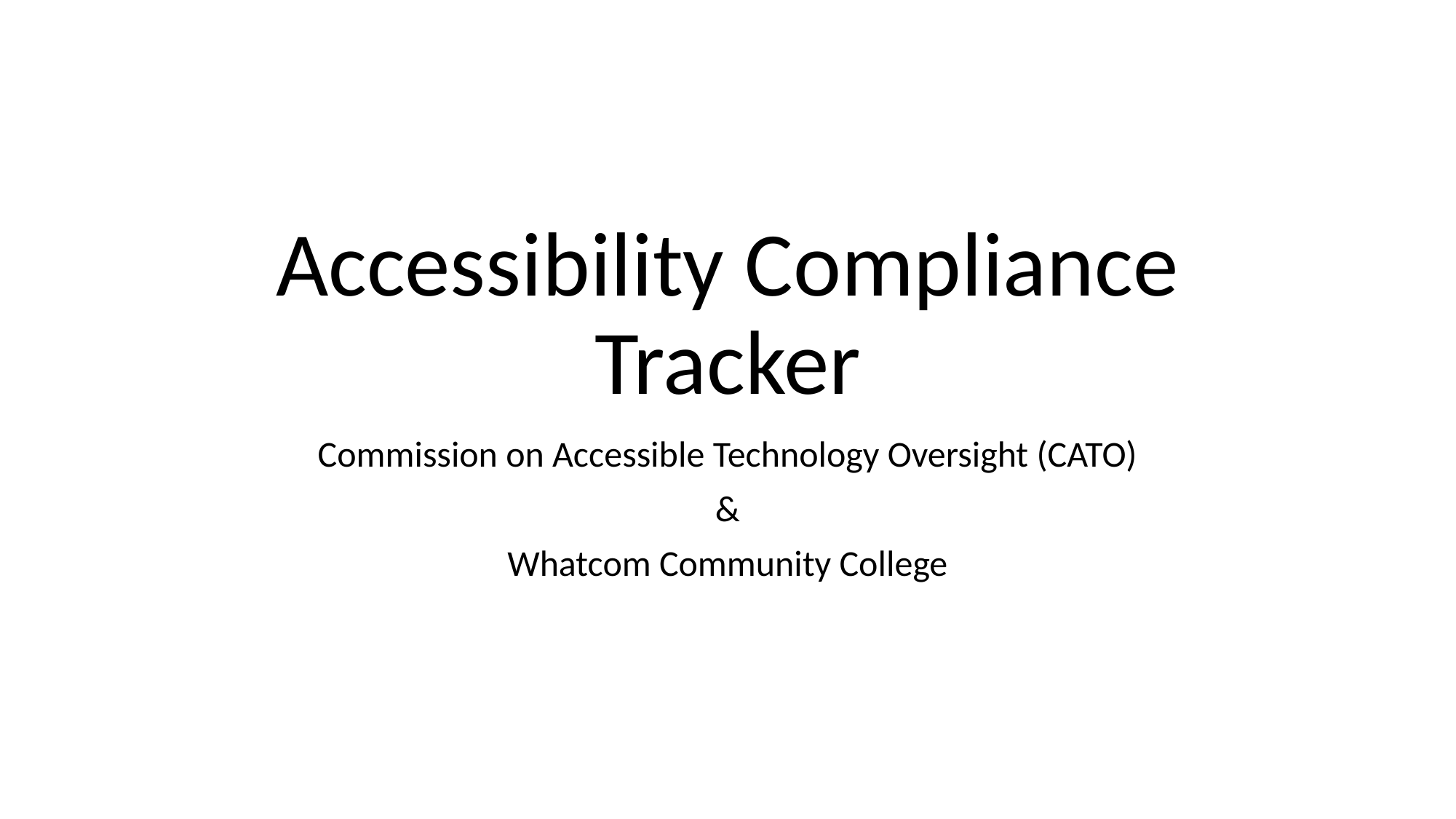

# Accessibility Compliance Tracker
Commission on Accessible Technology Oversight (CATO)
&
Whatcom Community College